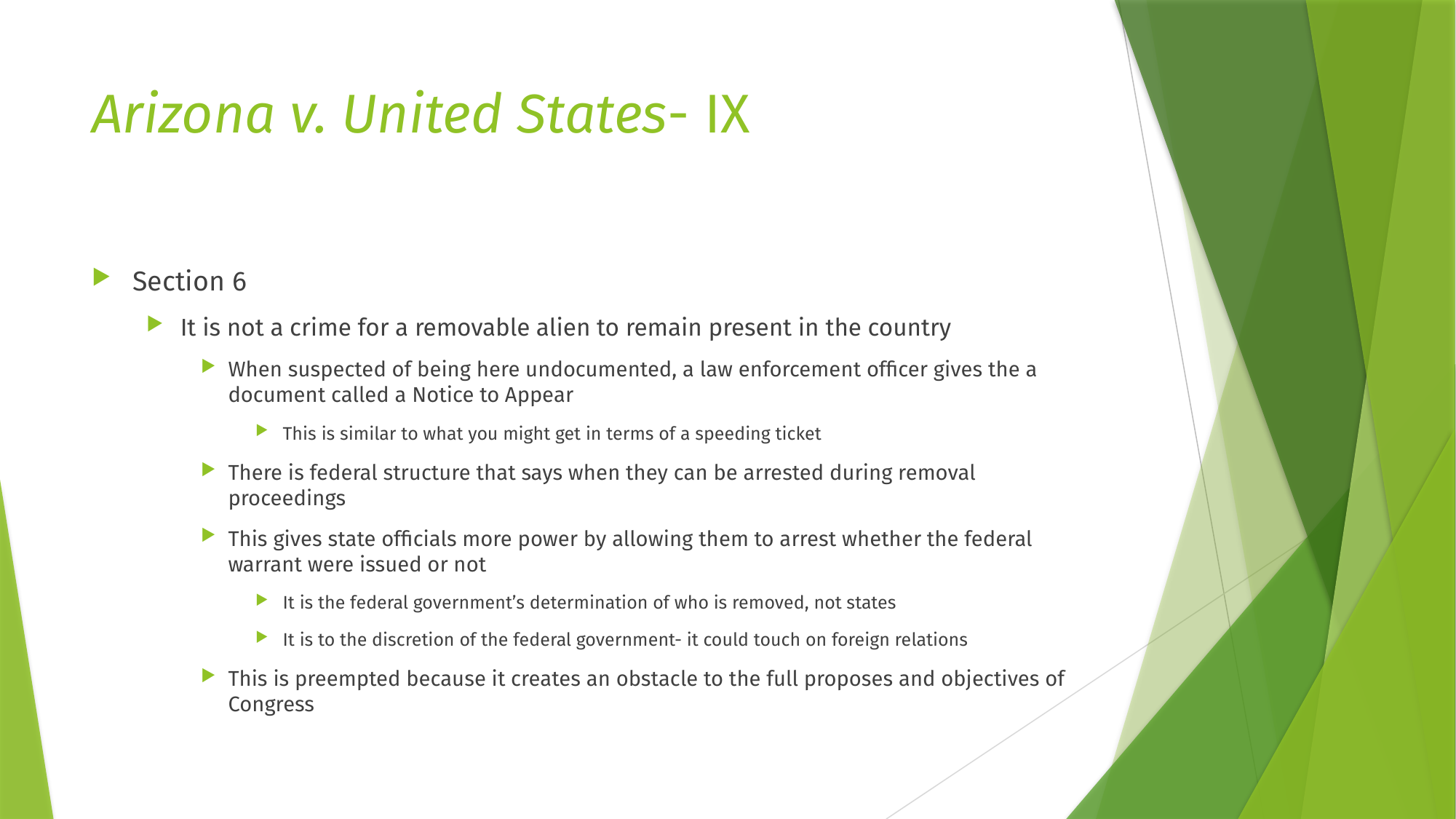

# Arizona v. United States- IX
Section 6
It is not a crime for a removable alien to remain present in the country
When suspected of being here undocumented, a law enforcement officer gives the a document called a Notice to Appear
This is similar to what you might get in terms of a speeding ticket
There is federal structure that says when they can be arrested during removal proceedings
This gives state officials more power by allowing them to arrest whether the federal warrant were issued or not
It is the federal government’s determination of who is removed, not states
It is to the discretion of the federal government- it could touch on foreign relations
This is preempted because it creates an obstacle to the full proposes and objectives of Congress